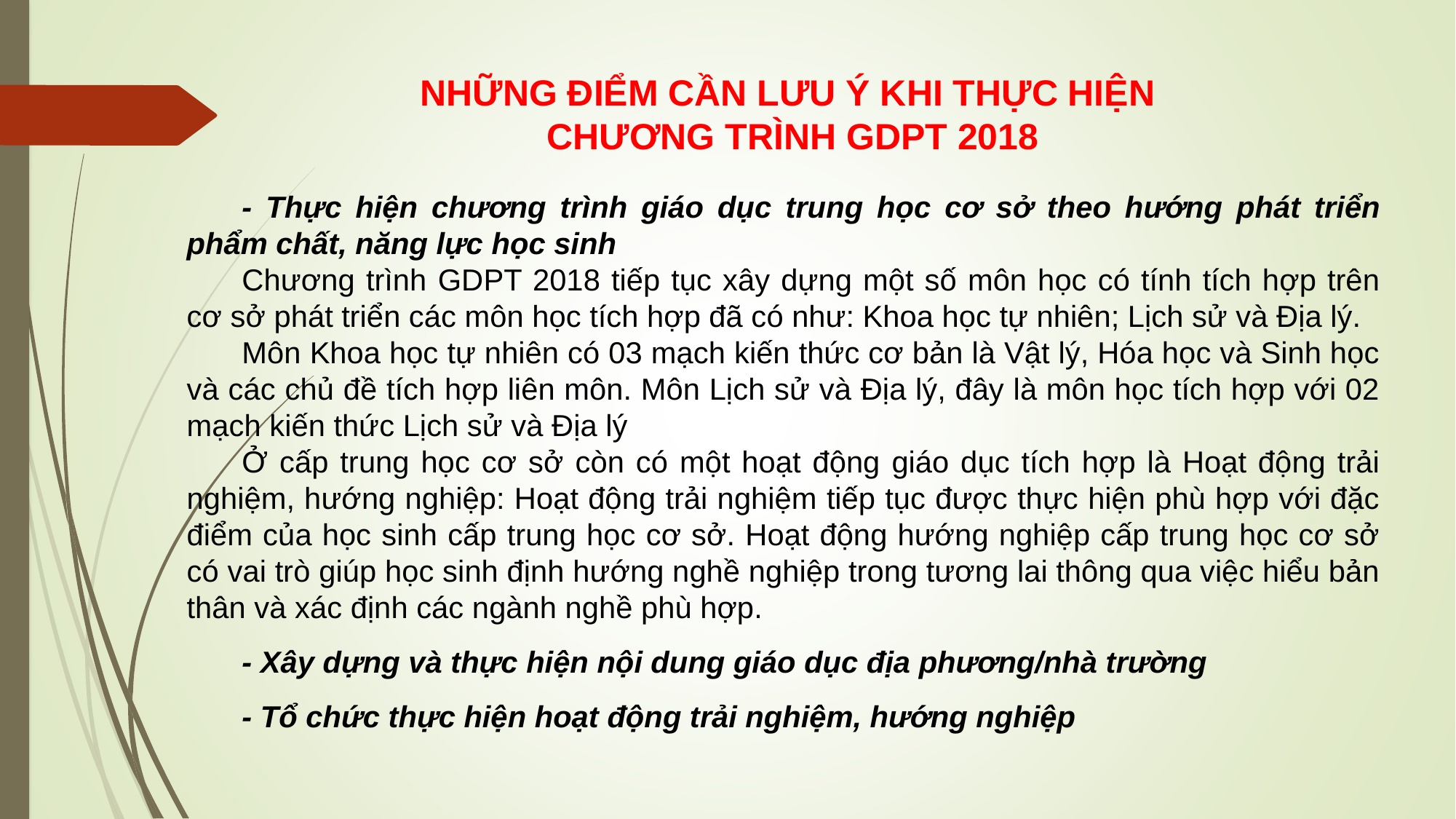

# NHỮNG ĐIỂM CẦN LƯU Ý KHI THỰC HIỆN CHƯƠNG TRÌNH GDPT 2018
- Thực hiện chương trình giáo dục trung học cơ sở theo hướng phát triển phẩm chất, năng lực học sinh
Chương trình GDPT 2018 tiếp tục xây dựng một số môn học có tính tích hợp trên cơ sở phát triển các môn học tích hợp đã có như: Khoa học tự nhiên; Lịch sử và Địa lý.
Môn Khoa học tự nhiên có 03 mạch kiến thức cơ bản là Vật lý, Hóa học và Sinh học và các chủ đề tích hợp liên môn. Môn Lịch sử và Địa lý, đây là môn học tích hợp với 02 mạch kiến thức Lịch sử và Địa lý
Ở cấp trung học cơ sở còn có một hoạt động giáo dục tích hợp là Hoạt động trải nghiệm, hướng nghiệp: Hoạt động trải nghiệm tiếp tục được thực hiện phù hợp với đặc điểm của học sinh cấp trung học cơ sở. Hoạt động hướng nghiệp cấp trung học cơ sở có vai trò giúp học sinh định hướng nghề nghiệp trong tương lai thông qua việc hiểu bản thân và xác định các ngành nghề phù hợp.
- Xây dựng và thực hiện nội dung giáo dục địa phương/nhà trường
- Tổ chức thực hiện hoạt động trải nghiệm, hướng nghiệp